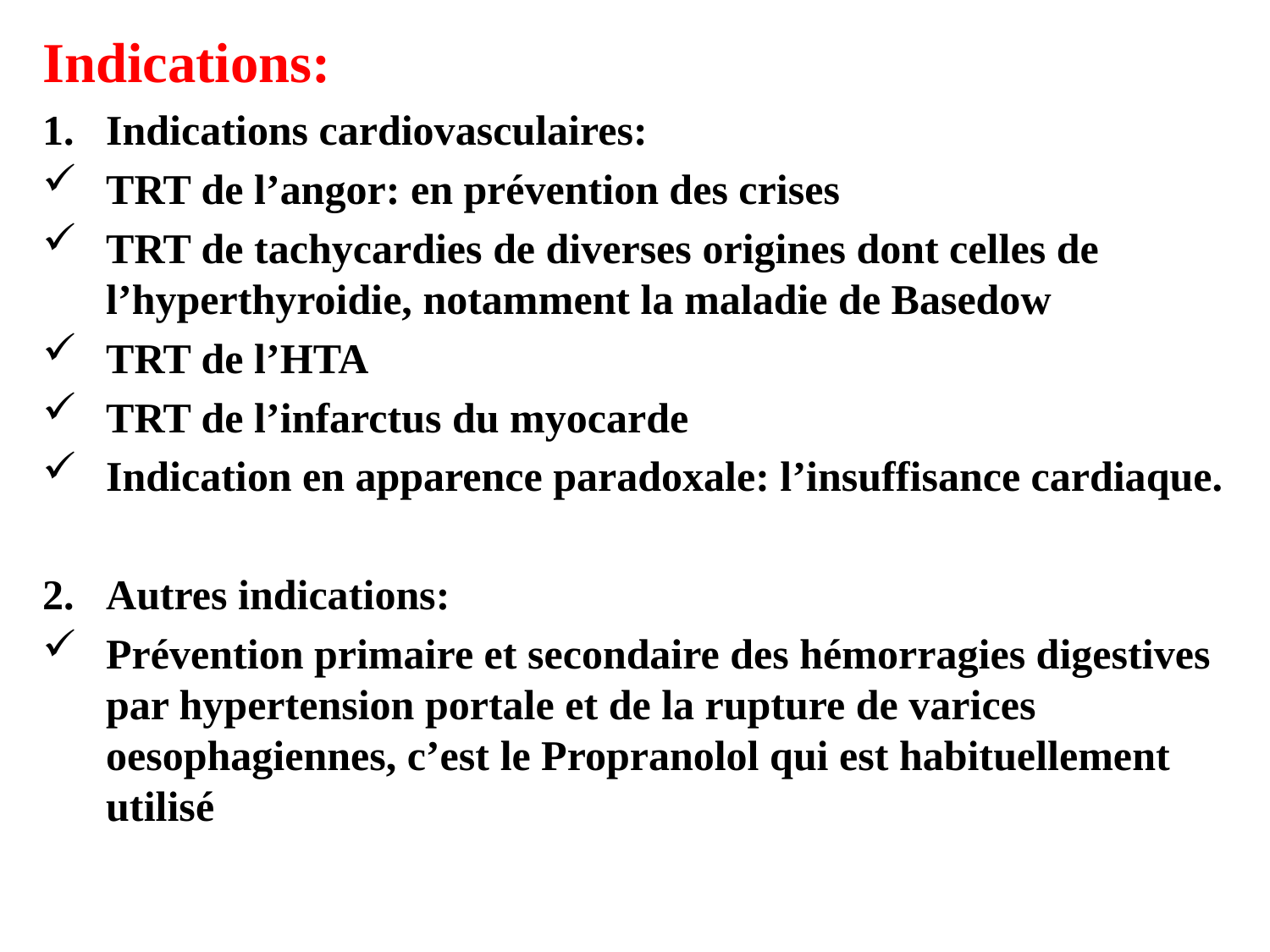

Indications:
Indications cardiovasculaires:
TRT de l’angor: en prévention des crises
TRT de tachycardies de diverses origines dont celles de l’hyperthyroidie, notamment la maladie de Basedow
TRT de l’HTA
TRT de l’infarctus du myocarde
Indication en apparence paradoxale: l’insuffisance cardiaque.

Autres indications:
Prévention primaire et secondaire des hémorragies digestives par hypertension portale et de la rupture de varices oesophagiennes, c’est le Propranolol qui est habituellement utilisé